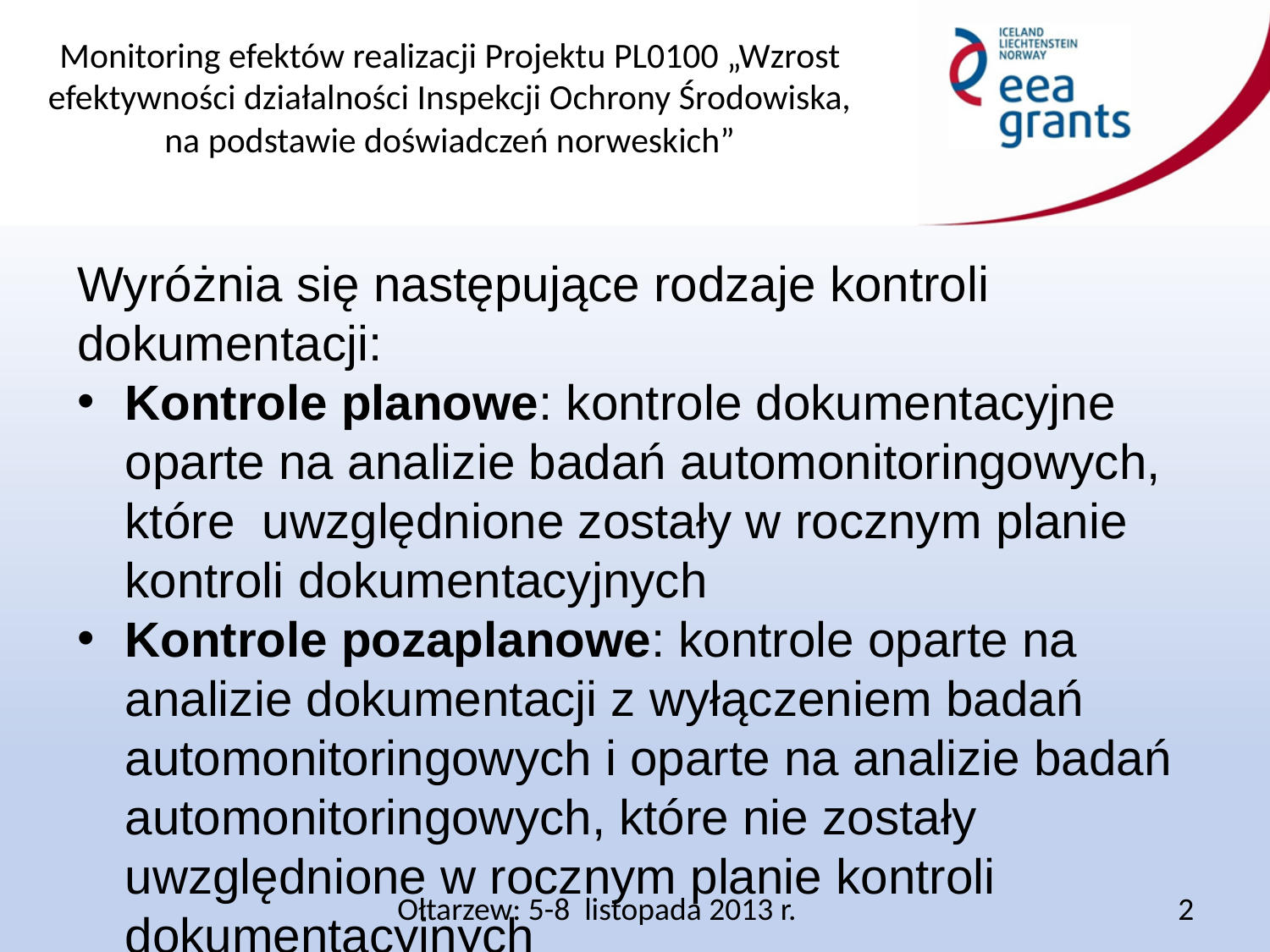

Wyróżnia się następujące rodzaje kontroli dokumentacji:
Kontrole planowe: kontrole dokumentacyjne oparte na analizie badań automonitoringowych, które  uwzględnione zostały w rocznym planie kontroli dokumentacyjnych
Kontrole pozaplanowe: kontrole oparte na analizie dokumentacji z wyłączeniem badań automonitoringowych i oparte na analizie badań automonitoringowych, które nie zostały uwzględnione w rocznym planie kontroli dokumentacyjnych
Ołtarzew: 5-8  listopada 2013 r.
2